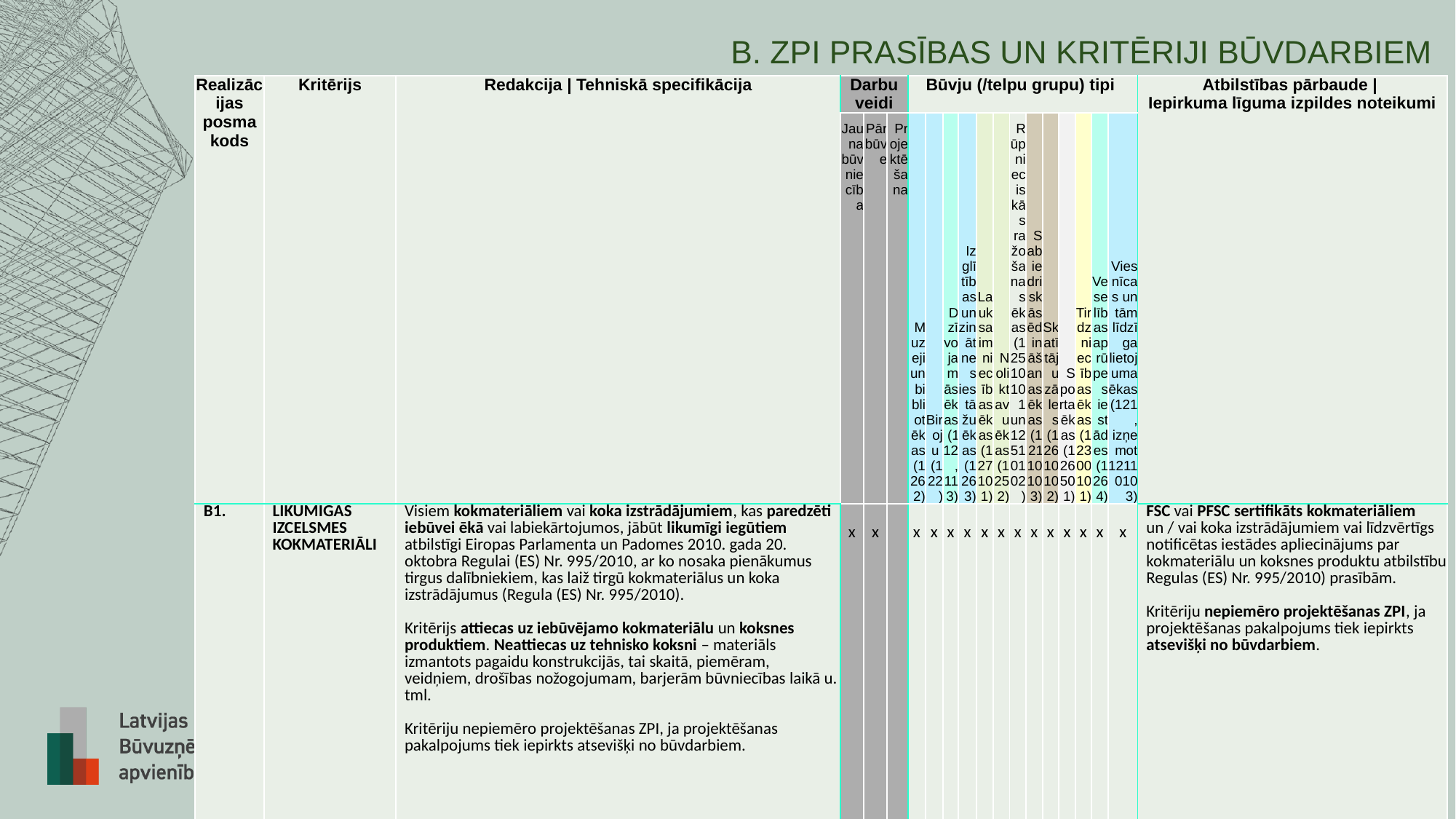

# B. ZPI PRASĪBAS UN KRITĒRIJI BŪVDARBIEM
| Realizācijas posma kods | Kritērijs | Redakcija | Tehniskā specifikācija | Darbu veidi |  |  | Būvju (/telpu grupu) tipi |  |  |  |  |  |  |  |  |  |  |  |  | Atbilstības pārbaude | Iepirkuma līguma izpildes noteikumi |
| --- | --- | --- | --- | --- | --- | --- | --- | --- | --- | --- | --- | --- | --- | --- | --- | --- | --- | --- | --- |
|  |  |  | Jauna būvniecība | Pārbūve | Projektēšana | Muzeji un bibliotēkas (1262) | Biroju (122) | Dzīvojamās ēkas (112, 113) | Izglītības un zinātnes iestāžu ēkas (1263) | Lauksaimniecības ēkas (127101) | Noliktavu ēkas (1252) | Rūpnieciskās ražošanas ēkas (12510101 un 12510102) | Sabiedriskās ēdināšanas ēkas (12110103) | Skatītāju zāles (12610102) | Sporta ēkas (126501) | Tirdzniecības ēkas (12300101) | Veselības aprūpes iestādes (1264) | Viesnīcas un tām līdzīga lietojuma ēkas (121, izņemot 12110103) |  |
| B1. | LIKUMĪGAS IZCELSMES KOKMATERIĀLI | Visiem kokmateriāliem vai koka izstrādājumiem, kas paredzēti iebūvei ēkā vai labiekārtojumos, jābūt likumīgi iegūtiem atbilstīgi Eiropas Parlamenta un Padomes 2010. gada 20. oktobra Regulai (ES) Nr. 995/2010, ar ko nosaka pienākumus tirgus dalībniekiem, kas laiž tirgū kokmateriālus un koka izstrādājumus (Regula (ES) Nr. 995/2010). Kritērijs attiecas uz iebūvējamo kokmateriālu un koksnes produktiem. Neattiecas uz tehnisko koksni – materiāls izmantots pagaidu konstrukcijās, tai skaitā, piemēram, veidņiem, drošības nožogojumam, barjerām būvniecības laikā u. tml. Kritēriju nepiemēro projektēšanas ZPI, ja projektēšanas pakalpojums tiek iepirkts atsevišķi no būvdarbiem. | x | x |  | x | x | x | x | x | x | x | x | x | x | x | x | x | FSC vai PFSC sertifikāts kokmateriāliem un / vai koka izstrādājumiem vai līdzvērtīgs notificētas iestādes apliecinājums par kokmateriālu un koksnes produktu atbilstību Regulas (ES) Nr. 995/2010) prasībām. Kritēriju nepiemēro projektēšanas ZPI, ja projektēšanas pakalpojums tiek iepirkts atsevišķi no būvdarbiem. |